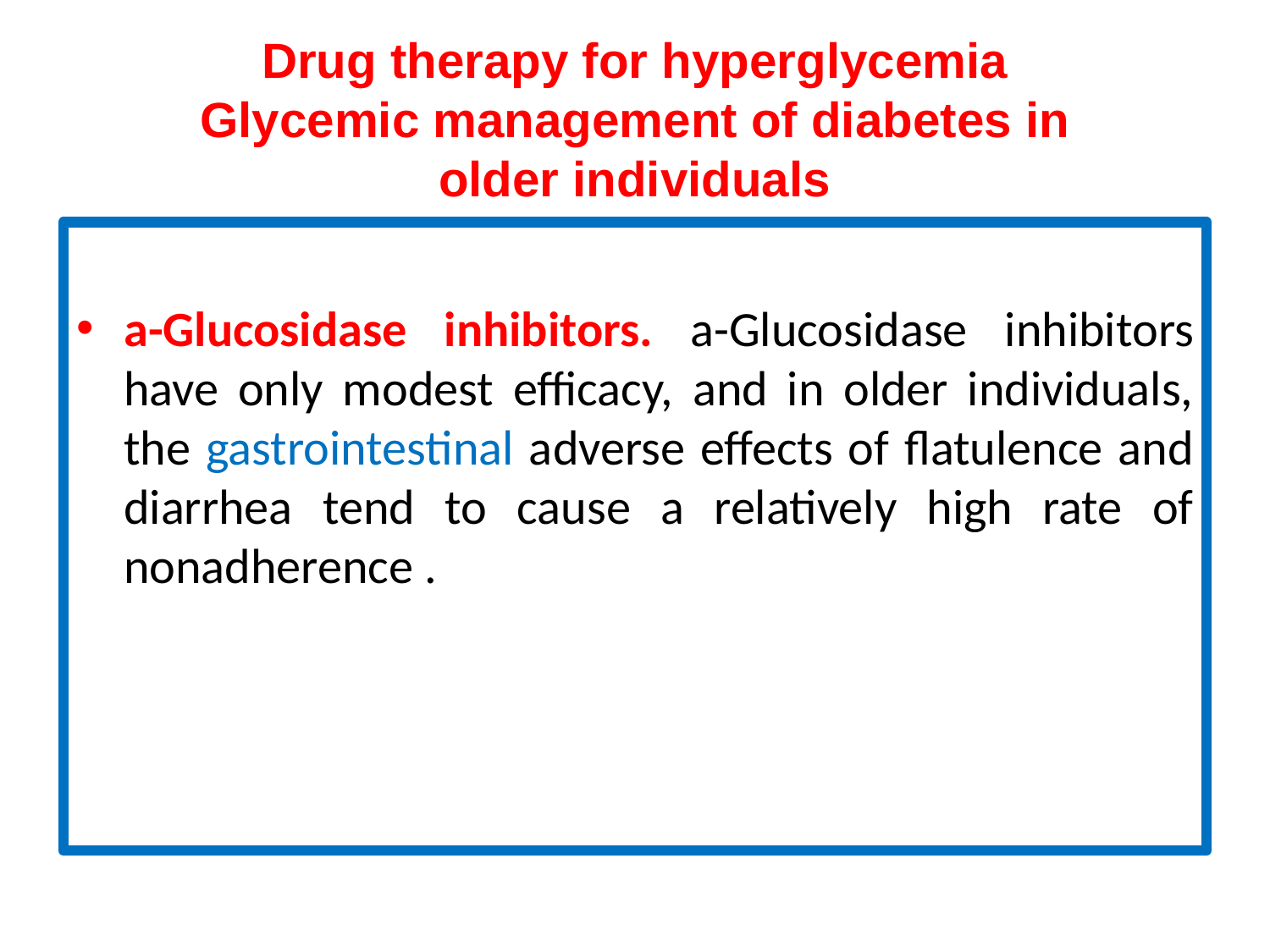

# Drug therapy for hyperglycemia Glycemic management of diabetes in older individuals

a-Glucosidase inhibitors. a-Glucosidase inhibitors have only modest efficacy, and in older individuals, the gastrointestinal adverse effects of flatulence and diarrhea tend to cause a relatively high rate of nonadherence .